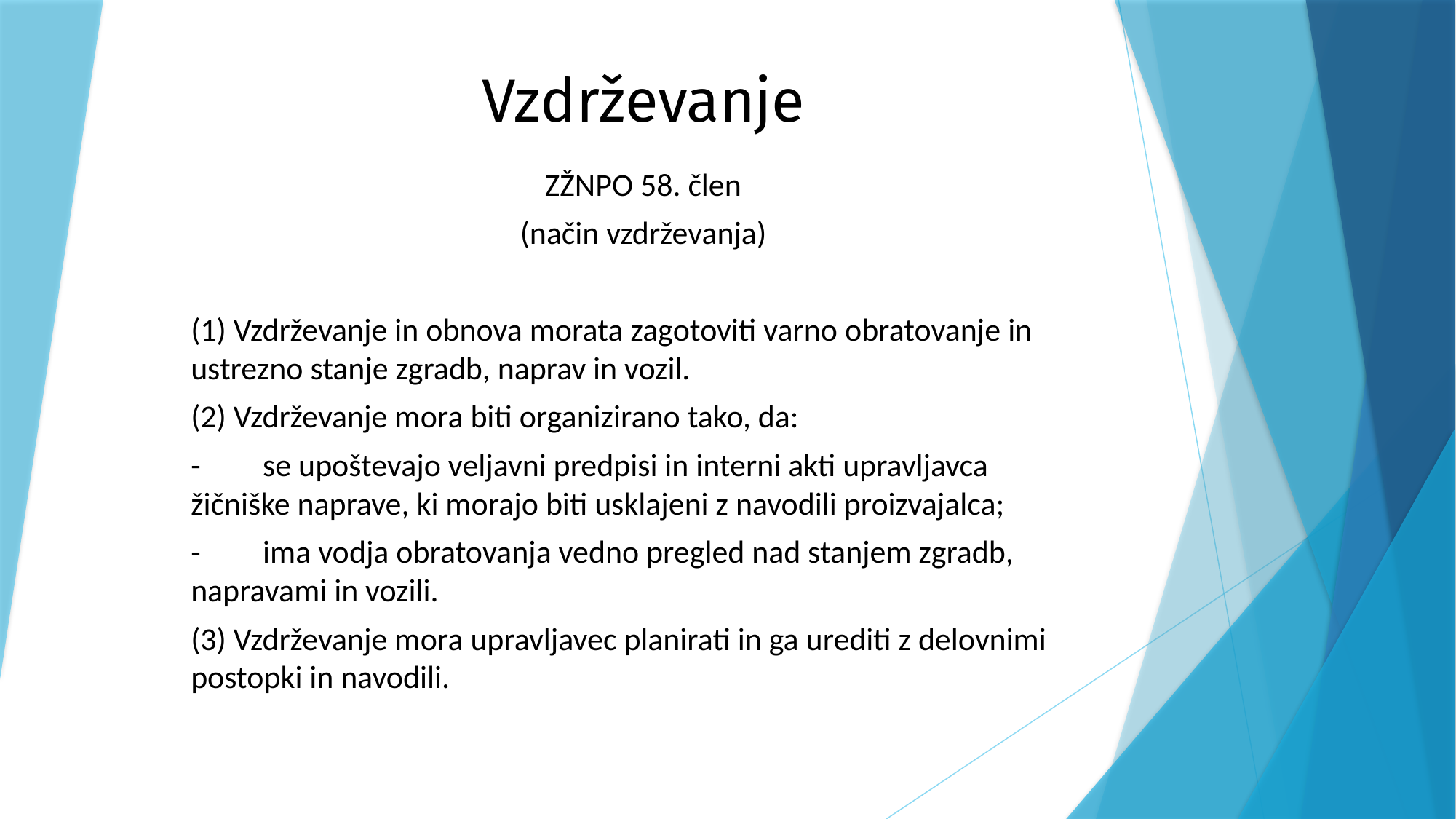

# Vzdrževanje
ZŽNPO 58. člen
(način vzdrževanja)

(1) Vzdrževanje in obnova morata zagotoviti varno obratovanje in ustrezno stanje zgradb, naprav in vozil.
(2) Vzdrževanje mora biti organizirano tako, da:
-	se upoštevajo veljavni predpisi in interni akti upravljavca žičniške naprave, ki morajo biti usklajeni z navodili proizvajalca;
-	ima vodja obratovanja vedno pregled nad stanjem zgradb, napravami in vozili.
(3) Vzdrževanje mora upravljavec planirati in ga urediti z delovnimi postopki in navodili.